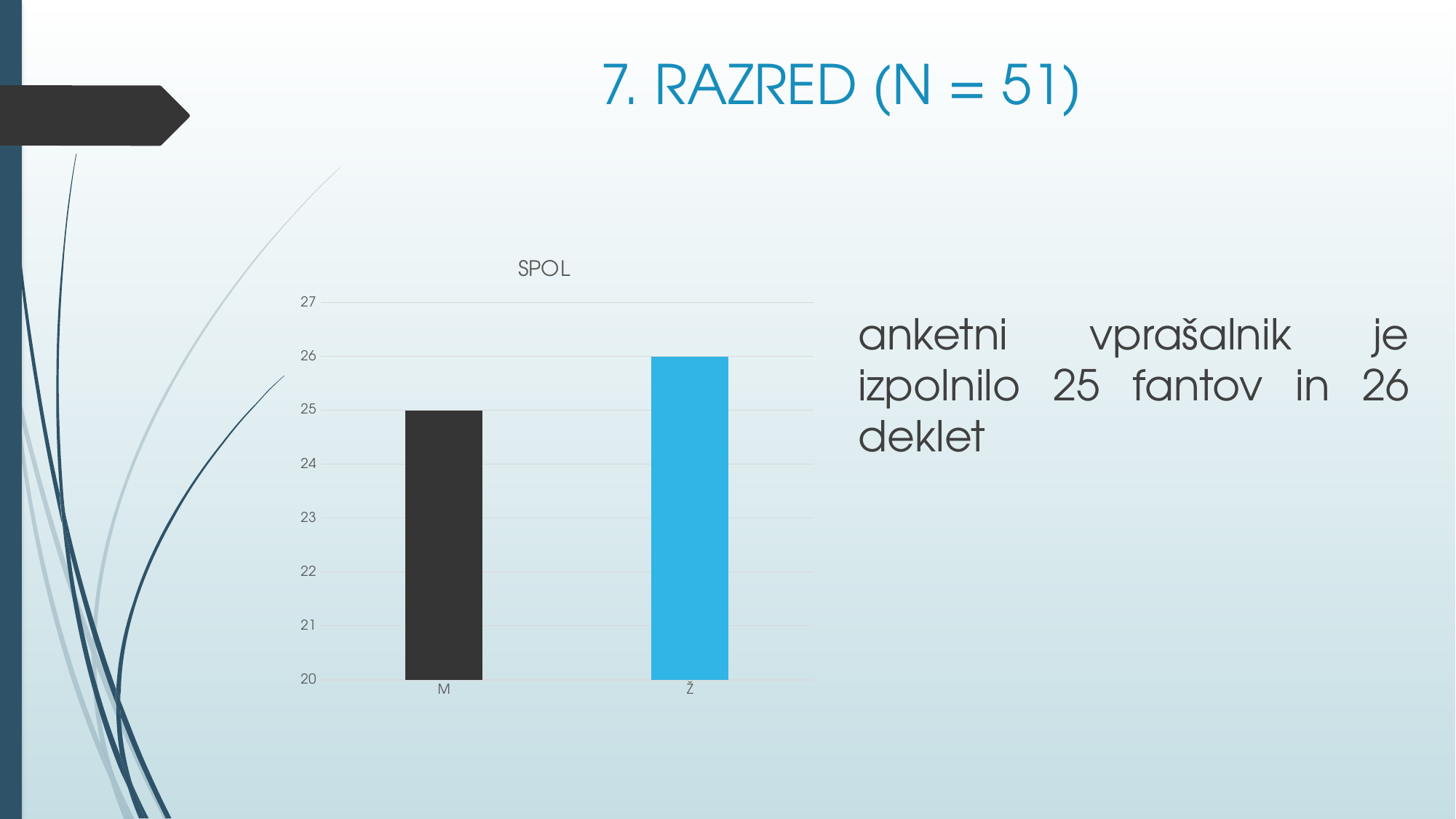

# 7. RAZRED (N = 51)

### Chart: SPOL

| Category |  |
|---|---|
| M | 25.0 |
| Ž | 26.0 |
anketni vprašalnik je izpolnilo 25 fantov in 26 deklet